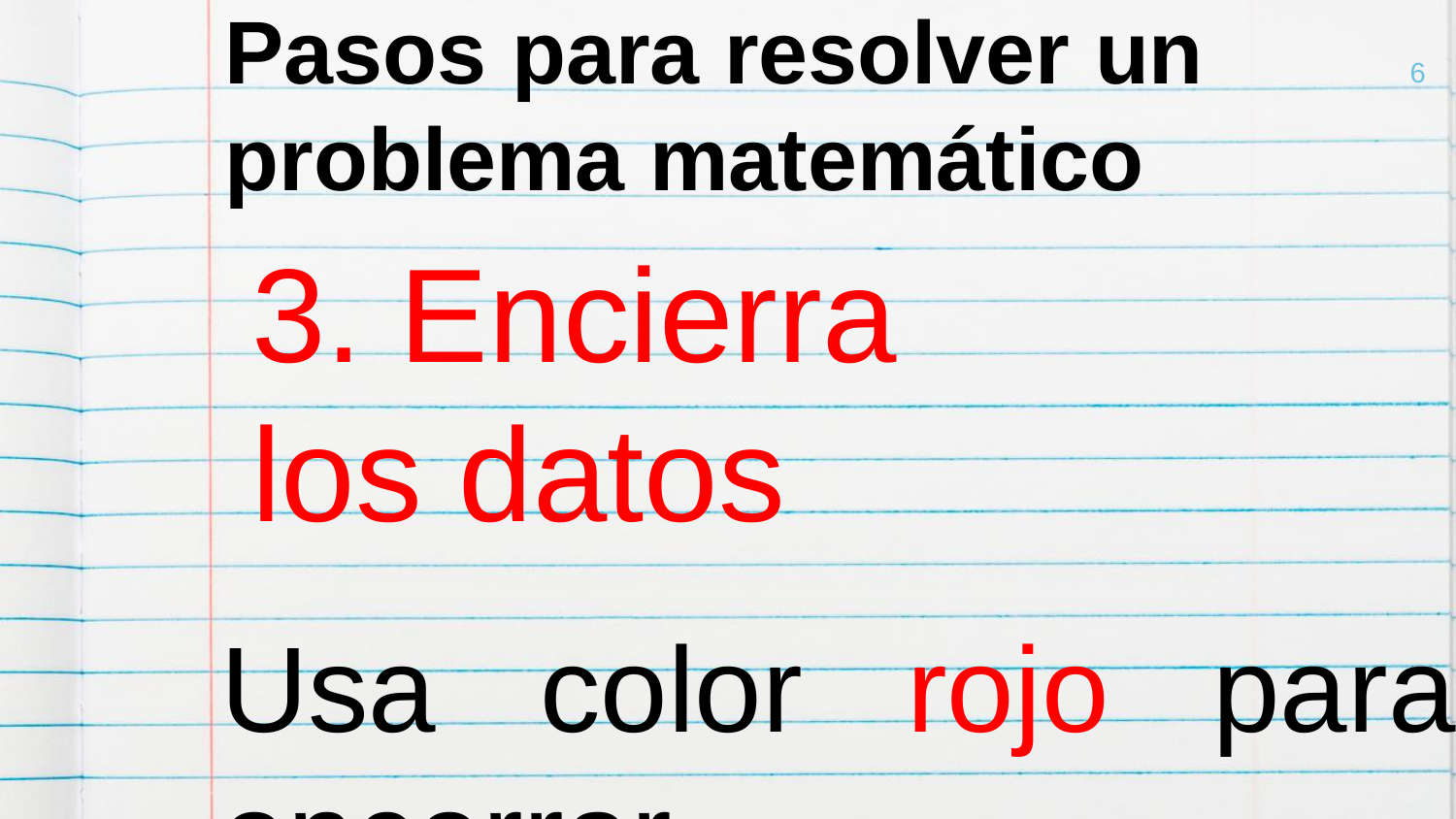

6
# Pasos para resolver un problema matemático
3. Encierra los datos
Usa color rojo para encerrar.